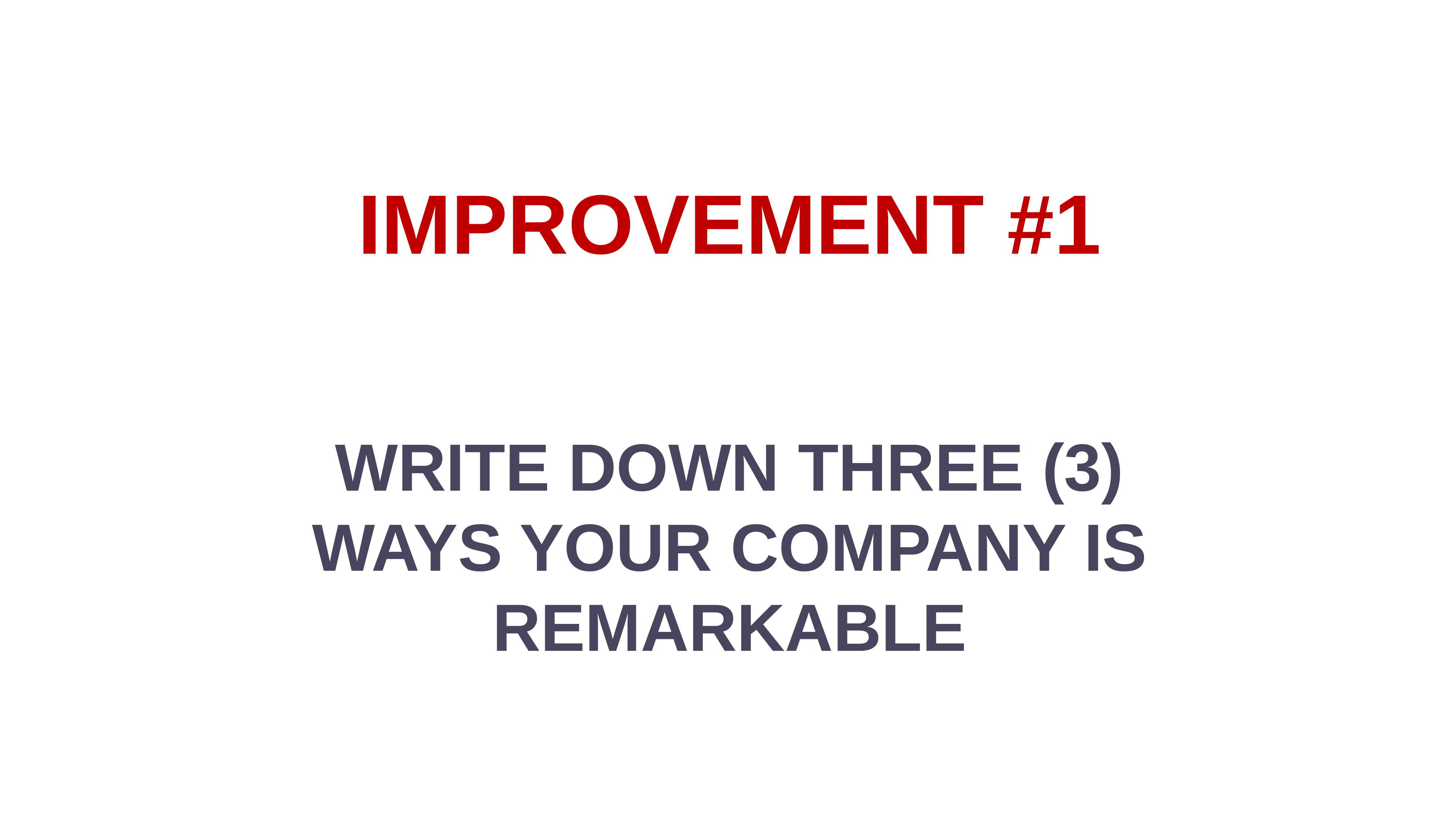

IMPROVEMENT #1

WRITE DOWN THREE (3)
WAYS YOUR COMPANY IS REMARKABLE